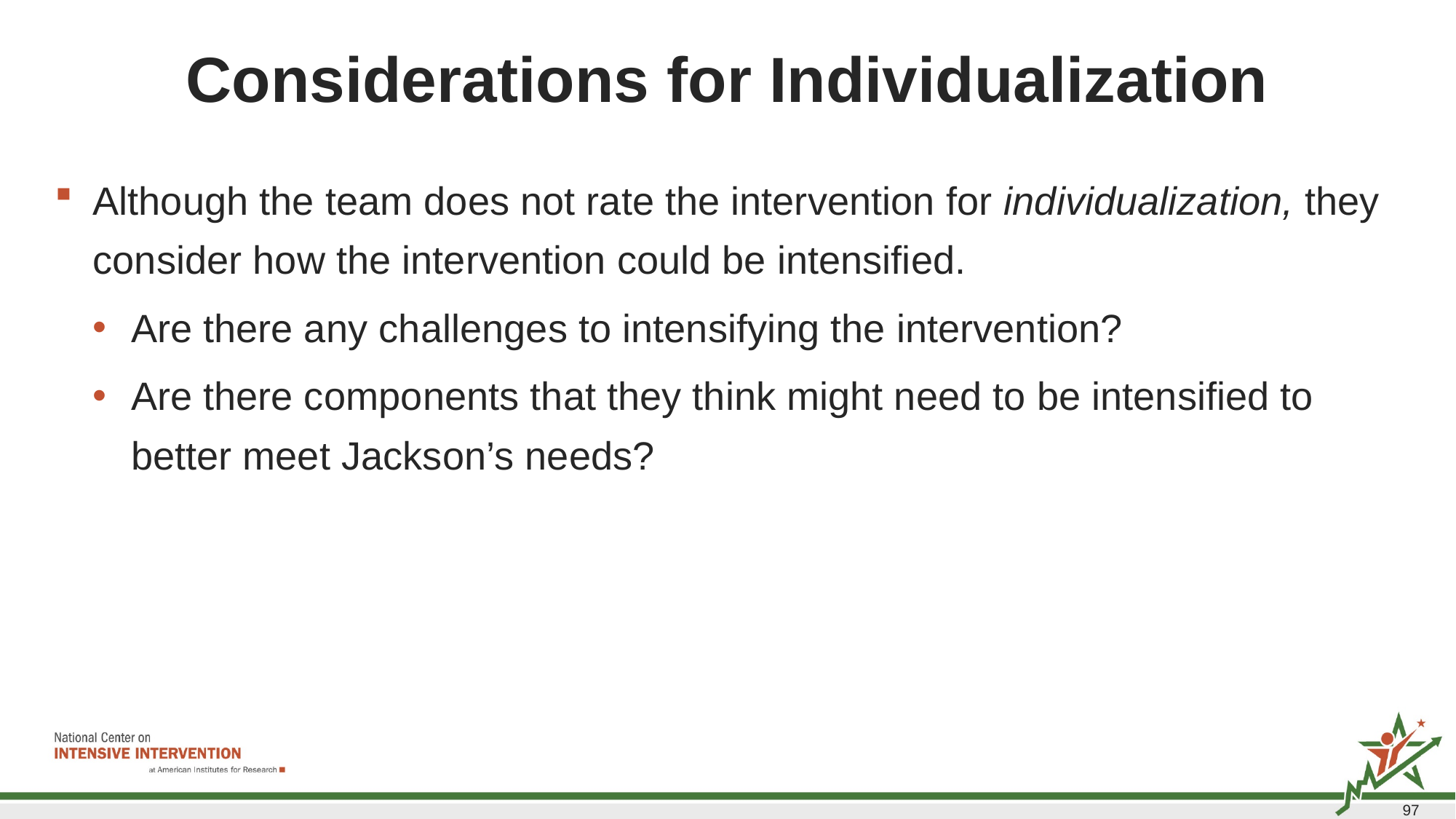

# Considerations for Individualization
Although the team does not rate the intervention for individualization, they consider how the intervention could be intensified.
Are there any challenges to intensifying the intervention?
Are there components that they think might need to be intensified to better meet Jackson’s needs?

97